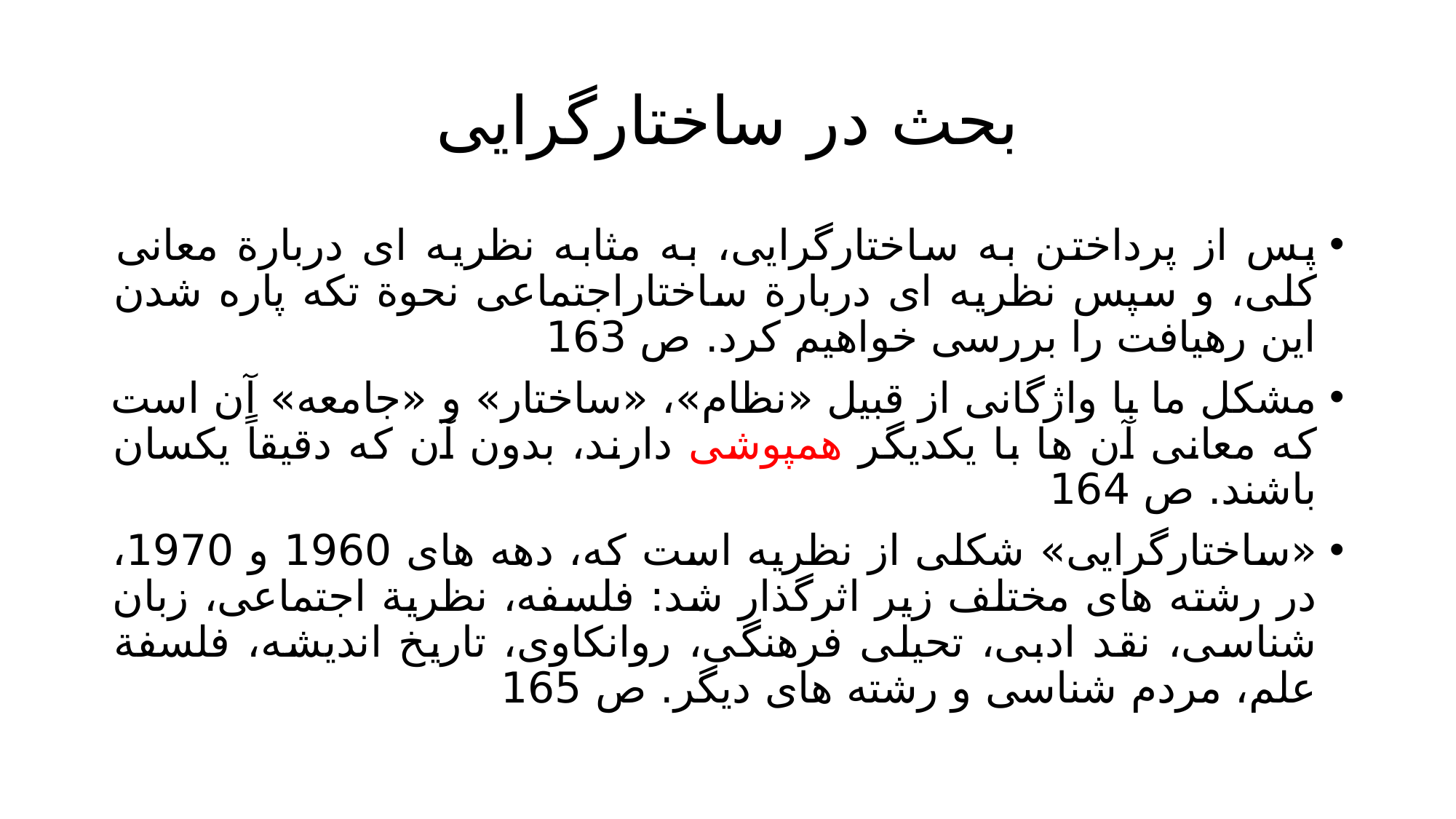

# بحث در ساختارگرایی
پس از پرداختن به ساختارگرایی، به مثابه نظریه ای دربارة معانی کلی، و سپس نظریه ای دربارة ساختاراجتماعی نحوة تکه پاره شدن این رهیافت را بررسی خواهیم کرد. ص 163
مشکل ما با واژگانی از قبیل «نظام»، «ساختار» و «جامعه» آن است که معانی آن ها با یکدیگر همپوشی دارند، بدون آن که دقیقاً یکسان باشند. ص 164
«ساختارگرایی» شکلی از نظریه است که، دهه های 1960 و 1970، در رشته های مختلف زیر اثرگذار شد: فلسفه، نظریة اجتماعی، زبان شناسی، نقد ادبی، تحیلی فرهنگی، روانکاوی، تاریخ اندیشه، فلسفة علم، مردم شناسی و رشته های دیگر. ص 165